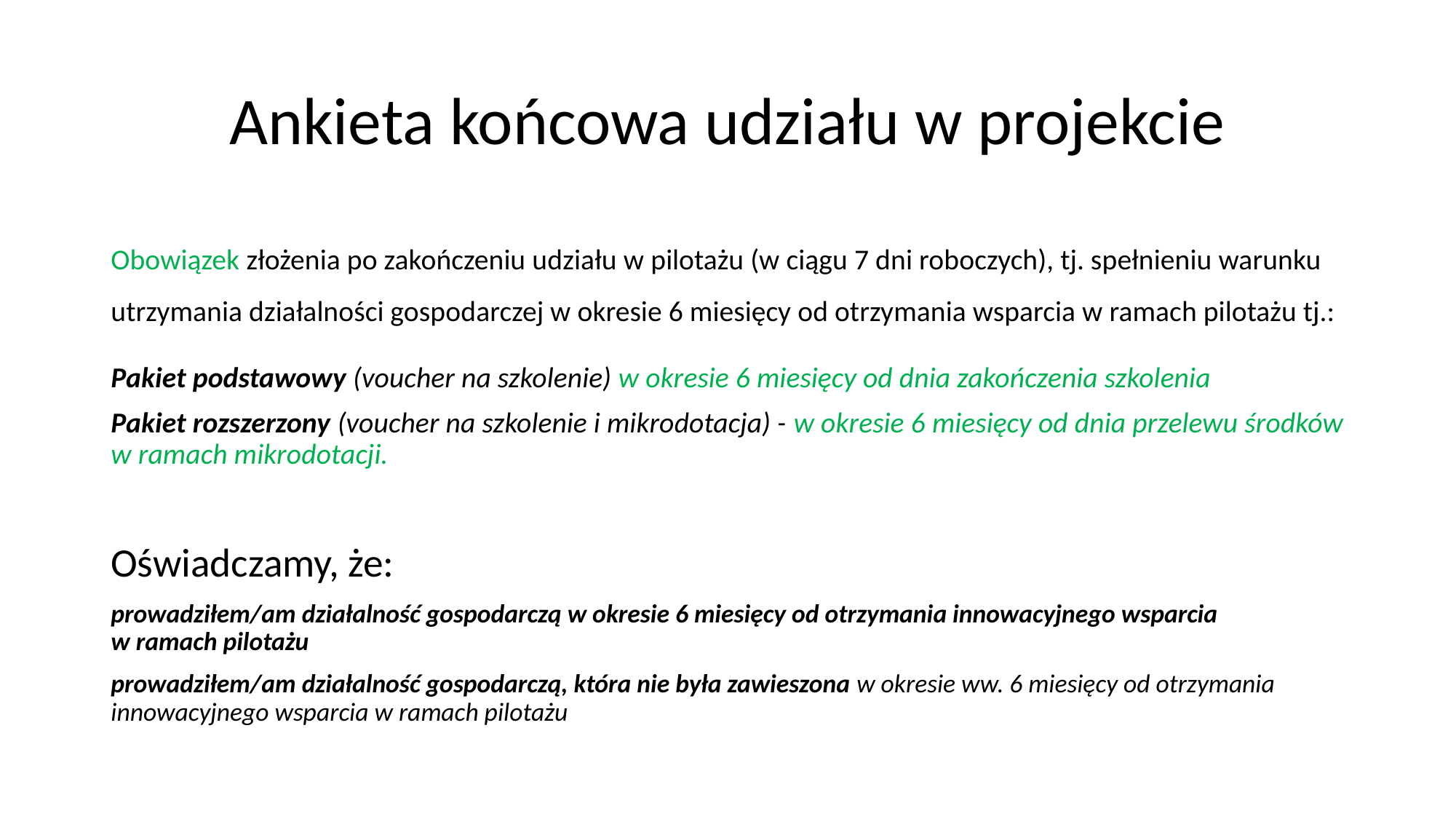

# Ankieta końcowa udziału w projekcie
Obowiązek złożenia po zakończeniu udziału w pilotażu (w ciągu 7 dni roboczych), tj. spełnieniu warunku utrzymania działalności gospodarczej w okresie 6 miesięcy od otrzymania wsparcia w ramach pilotażu tj.:
Pakiet podstawowy (voucher na szkolenie) w okresie 6 miesięcy od dnia zakończenia szkolenia
Pakiet rozszerzony (voucher na szkolenie i mikrodotacja) - w okresie 6 miesięcy od dnia przelewu środków w ramach mikrodotacji.

Oświadczamy, że:
prowadziłem/am działalność gospodarczą w okresie 6 miesięcy od otrzymania innowacyjnego wsparcia
w ramach pilotażu
prowadziłem/am działalność gospodarczą, która nie była zawieszona w okresie ww. 6 miesięcy od otrzymania innowacyjnego wsparcia w ramach pilotażu